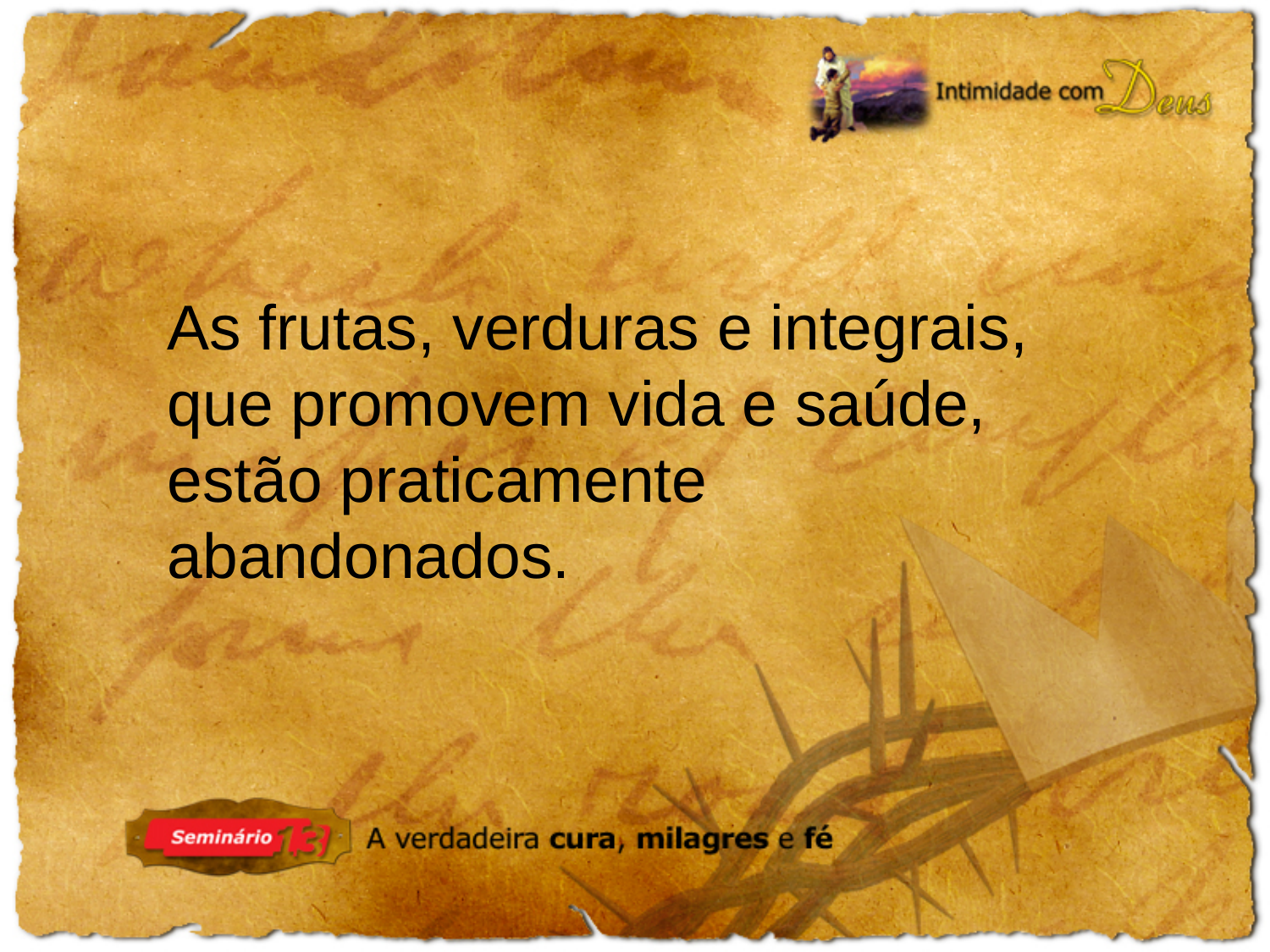

As frutas, verduras e integrais, que promovem vida e saúde, estão praticamente abandonados.